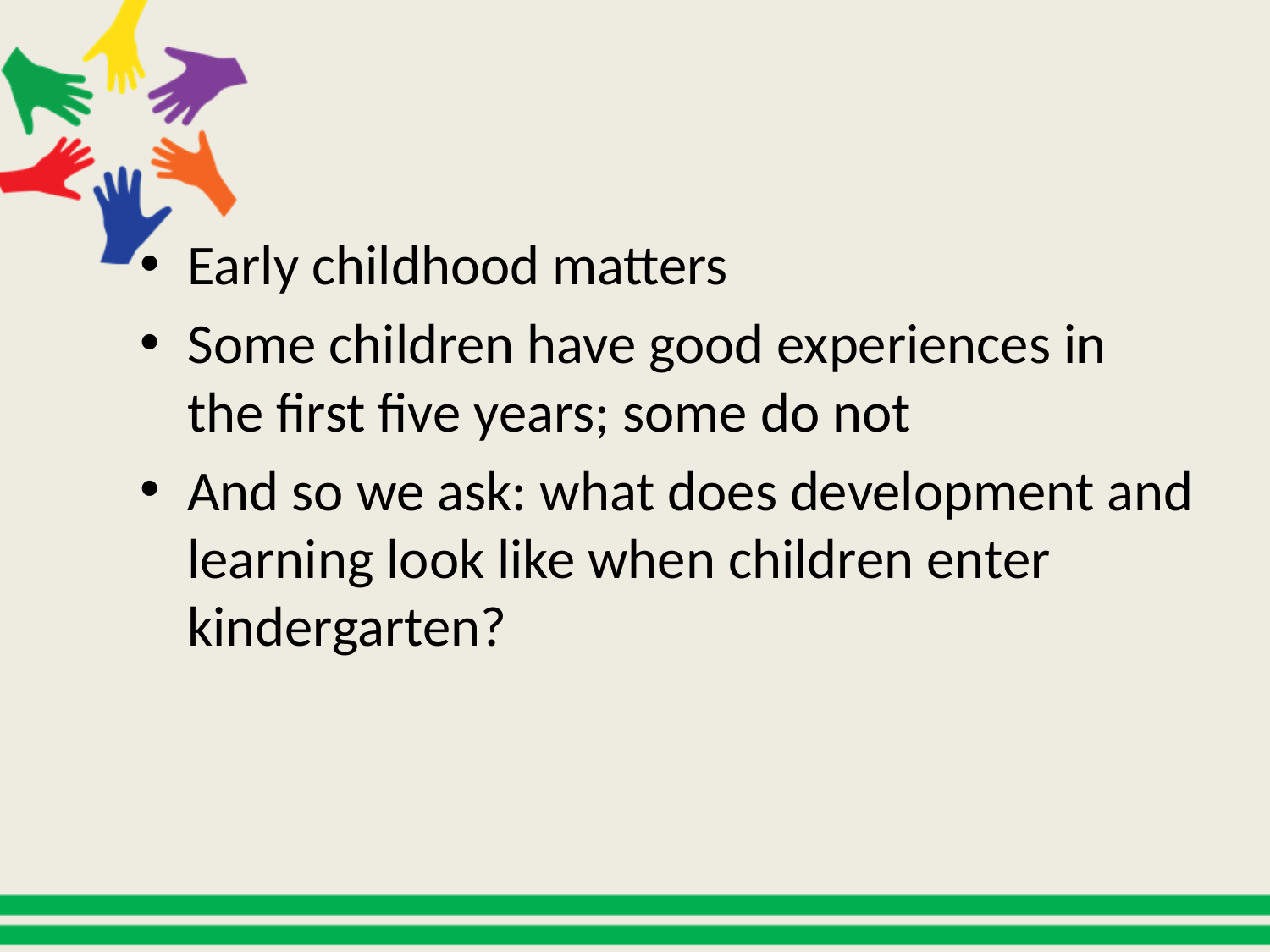

Early childhood matters
Some children have good experiences in the first five years; some do not
And so we ask: what does development and learning look like when children enter kindergarten?